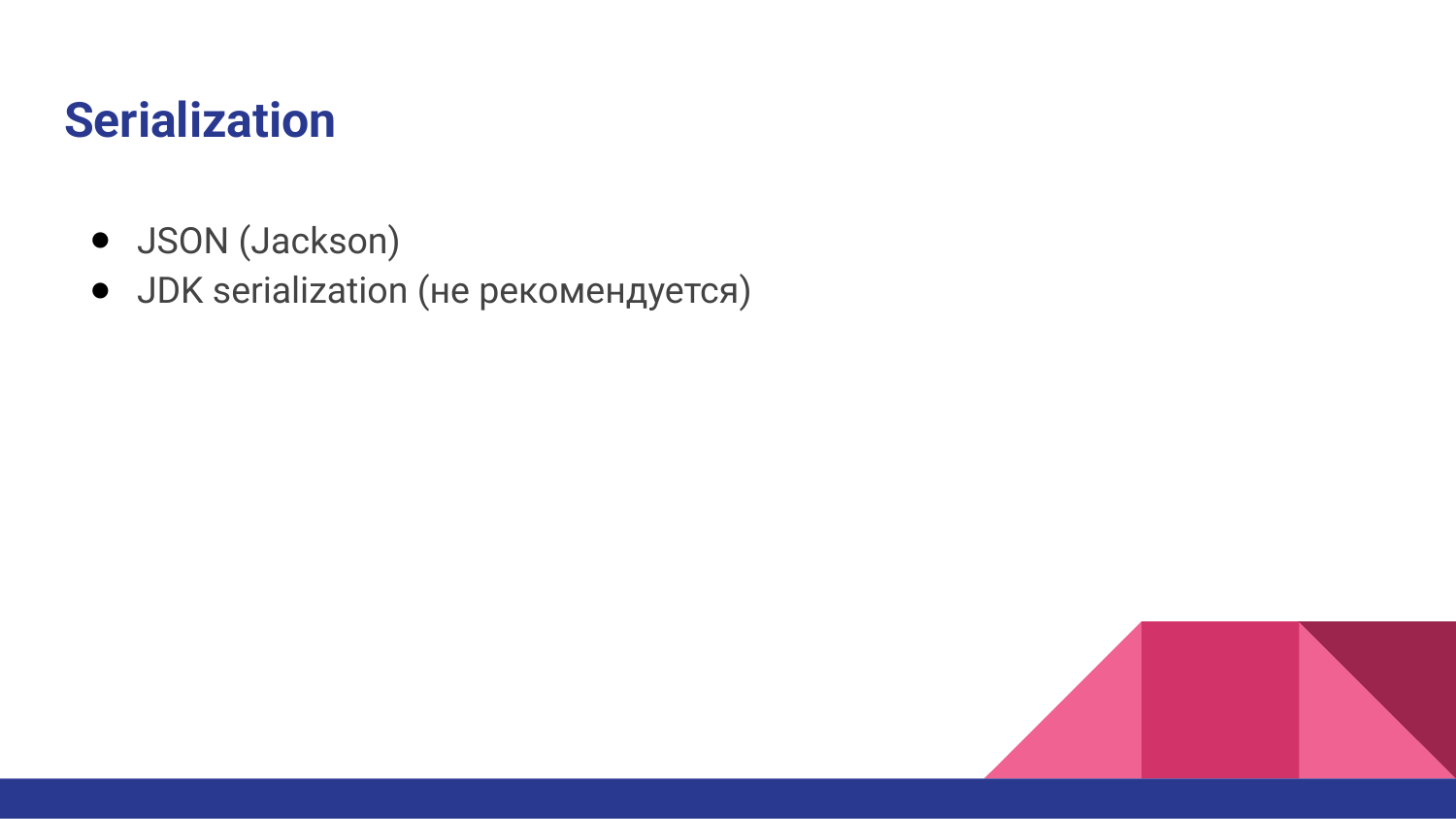

# Serialization
JSON (Jackson)
JDK serialization (не рекомендуется)